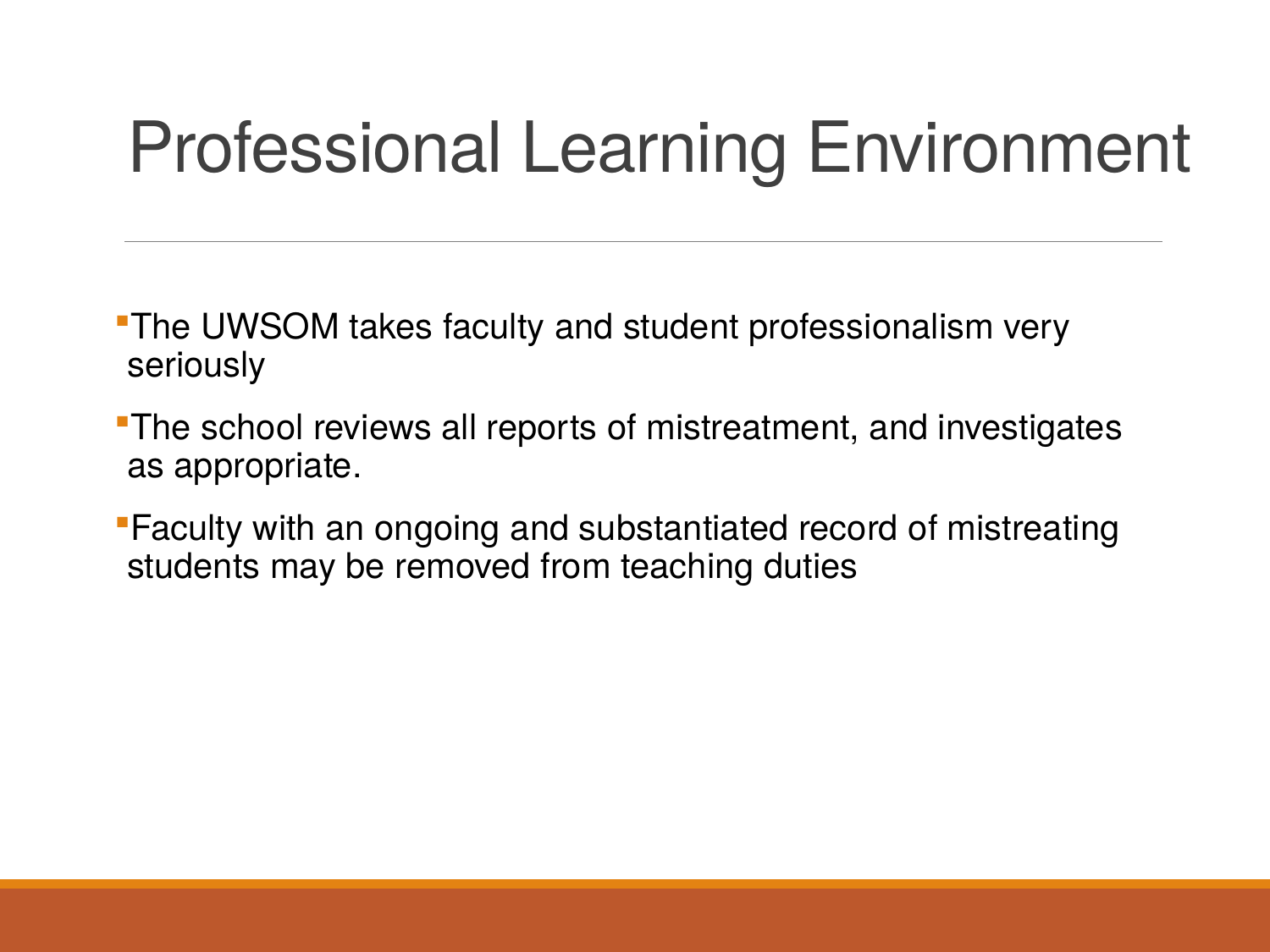

# Professional Learning Environment
The UWSOM takes faculty and student professionalism very seriously
The school reviews all reports of mistreatment, and investigates as appropriate.
Faculty with an ongoing and substantiated record of mistreating students may be removed from teaching duties